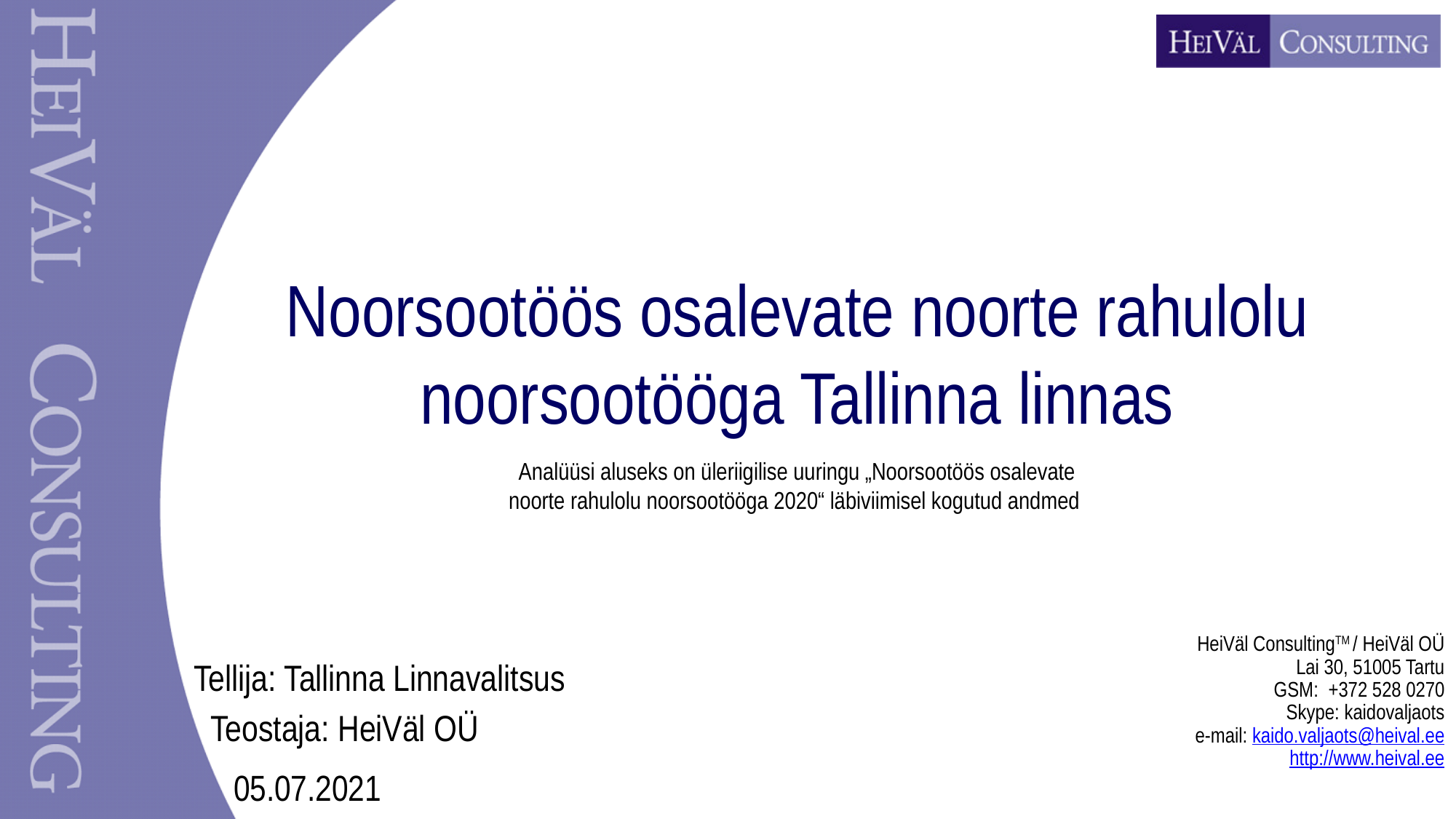

Noorsootöös osalevate noorte rahulolu noorsootööga Tallinna linnas
Analüüsi aluseks on üleriigilise uuringu „Noorsootöös osalevate noorte rahulolu noorsootööga 2020“ läbiviimisel kogutud andmed
HeiVäl ConsultingTM / HeiVäl OÜ
Lai 30, 51005 Tartu
GSM:  +372 528 0270
Skype: kaidovaljaots
e-mail: kaido.valjaots@heival.ee
http://www.heival.ee
Tellija: Tallinna Linnavalitsus
  Teostaja: HeiVäl OÜ
05.07.2021